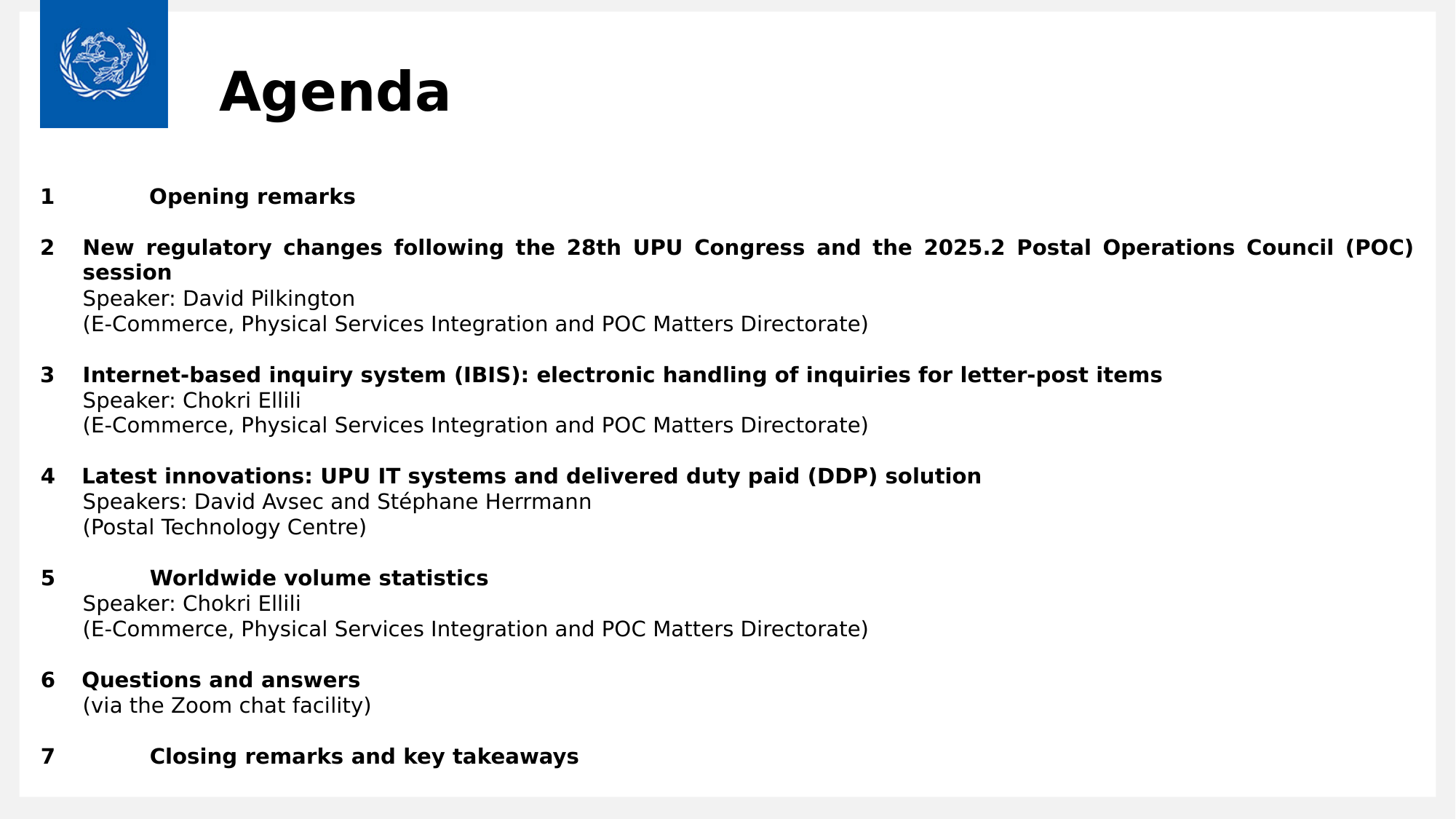

# Agenda
1	Opening remarks

2	New regulatory changes following the 28th UPU Congress and the 2025.2 Postal Operations Council (POC) session
Speaker: David Pilkington
(E-Commerce, Physical Services Integration and POC Matters Directorate)

Internet-based inquiry system (IBIS): electronic handling of inquiries for letter-post items
Speaker: Chokri Ellili
(E-Commerce, Physical Services Integration and POC Matters Directorate)

Latest innovations: UPU IT systems and delivered duty paid (DDP) solution
Speakers: David Avsec and Stéphane Herrmann
(Postal Technology Centre)

5	Worldwide volume statistics
Speaker: Chokri Ellili
(E-Commerce, Physical Services Integration and POC Matters Directorate)

Questions and answers
(via the Zoom chat facility)

7	Closing remarks and key takeaways